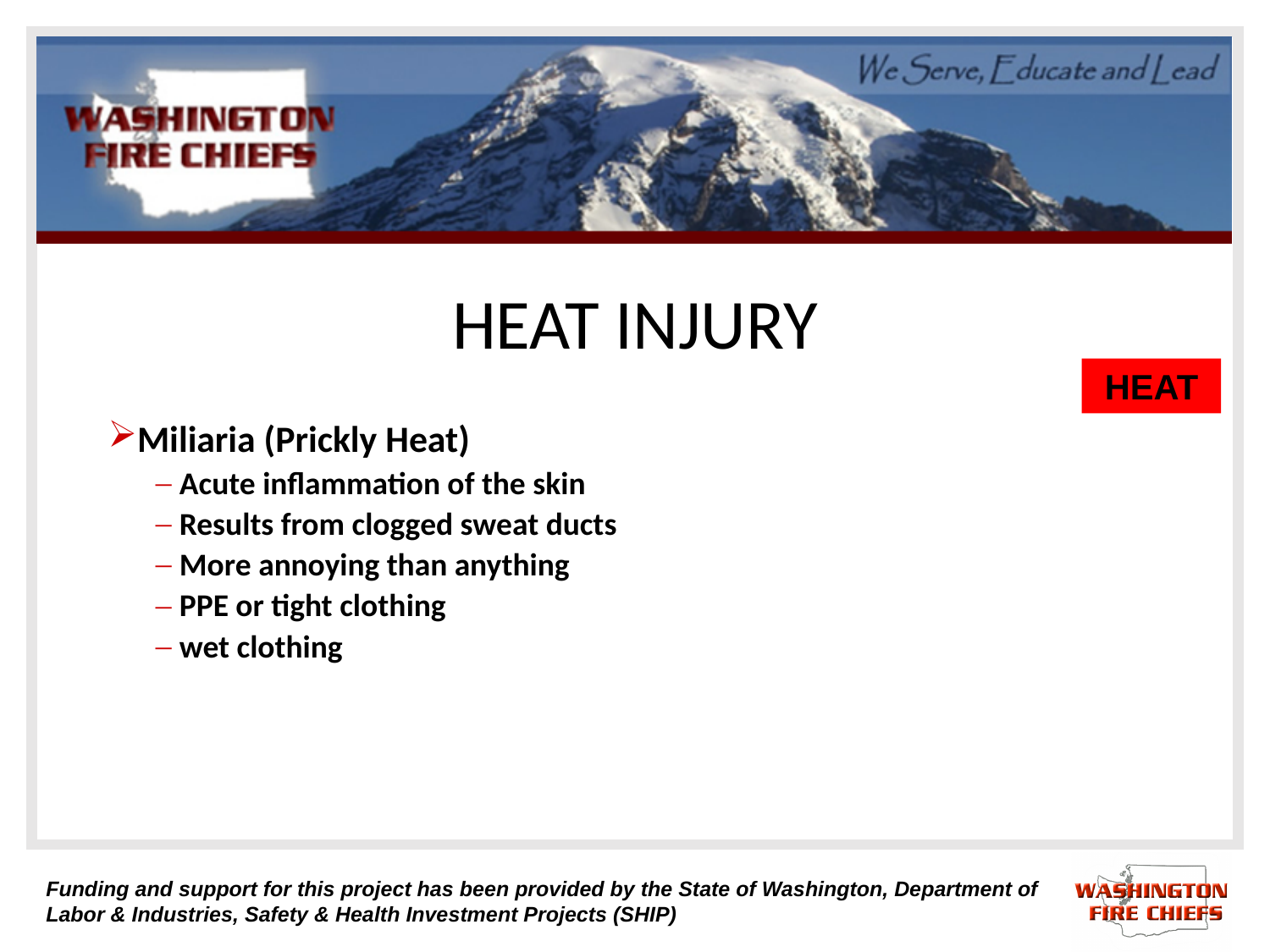

# HEAT INJURY
HEAT
Miliaria (Prickly Heat)
Acute inflammation of the skin
Results from clogged sweat ducts
More annoying than anything
PPE or tight clothing
wet clothing